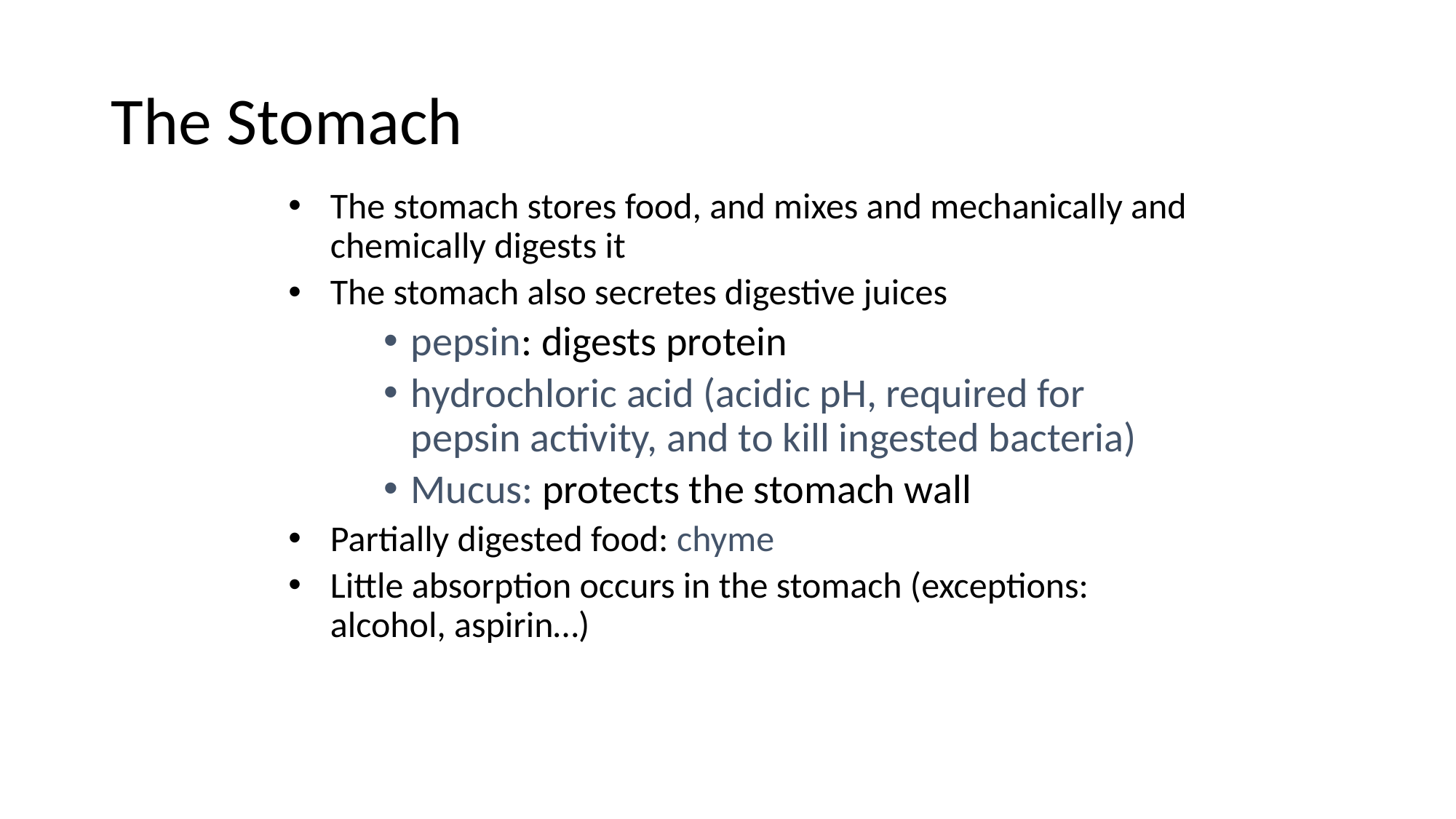

# The Stomach
The stomach stores food, and mixes and mechanically and chemically digests it
The stomach also secretes digestive juices
pepsin: digests protein
hydrochloric acid (acidic pH, required for pepsin activity, and to kill ingested bacteria)
Mucus: protects the stomach wall
Partially digested food: chyme
Little absorption occurs in the stomach (exceptions: alcohol, aspirin…)